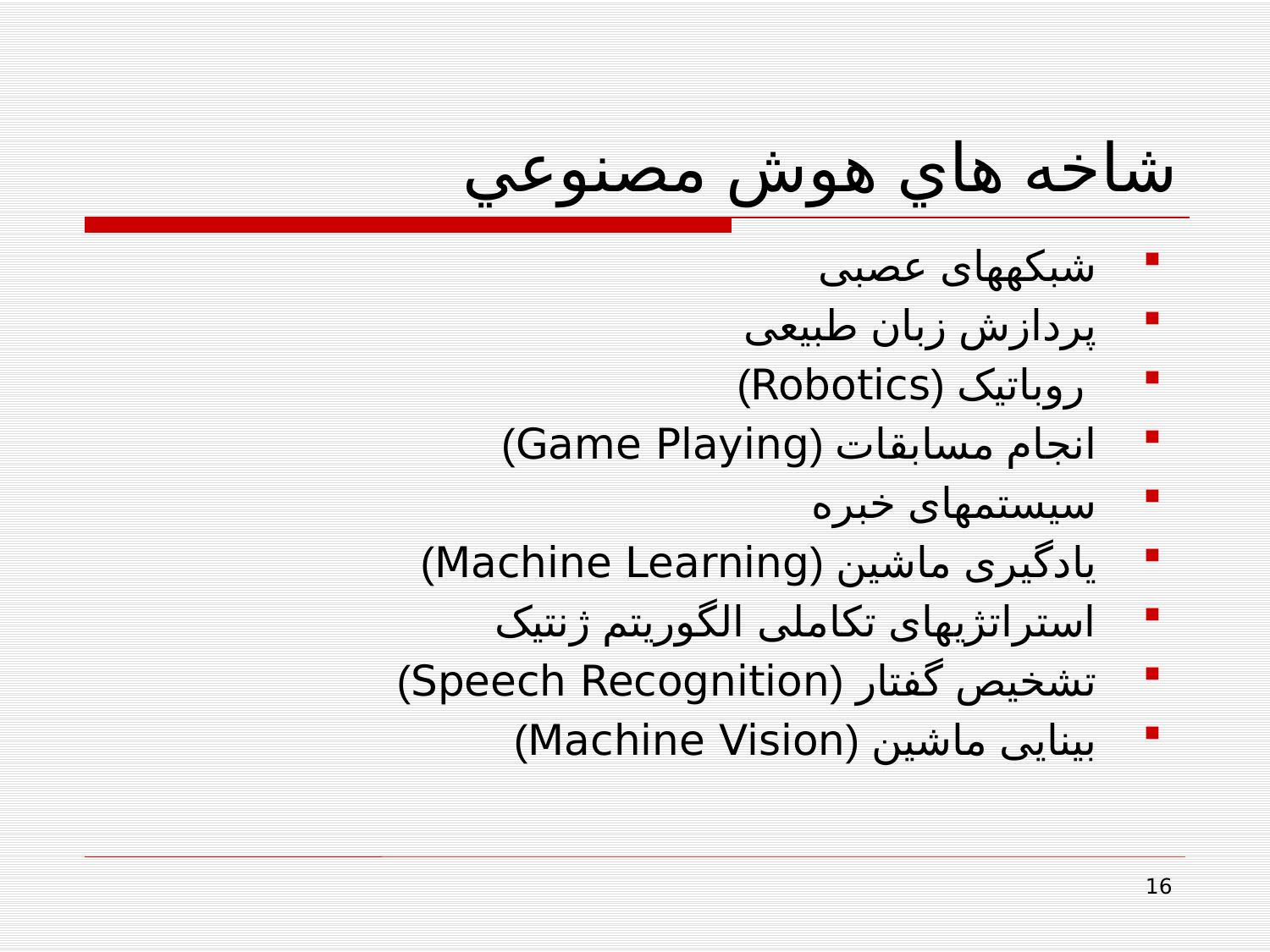

# شاخه هاي هوش مصنوعي
شبکه‏های عصبی
پردازش زبان طبیعی
 روباتیک (Robotics)
انجام مسابقات (Game Playing)
سیستم‏های خبره
یادگیری ماشین (Machine Learning)
استراتژی‏های تکاملی الگوریتم ژنتیک
تشخیص گفتار (Speech Recognition)
بینایی ماشین (Machine Vision)

16